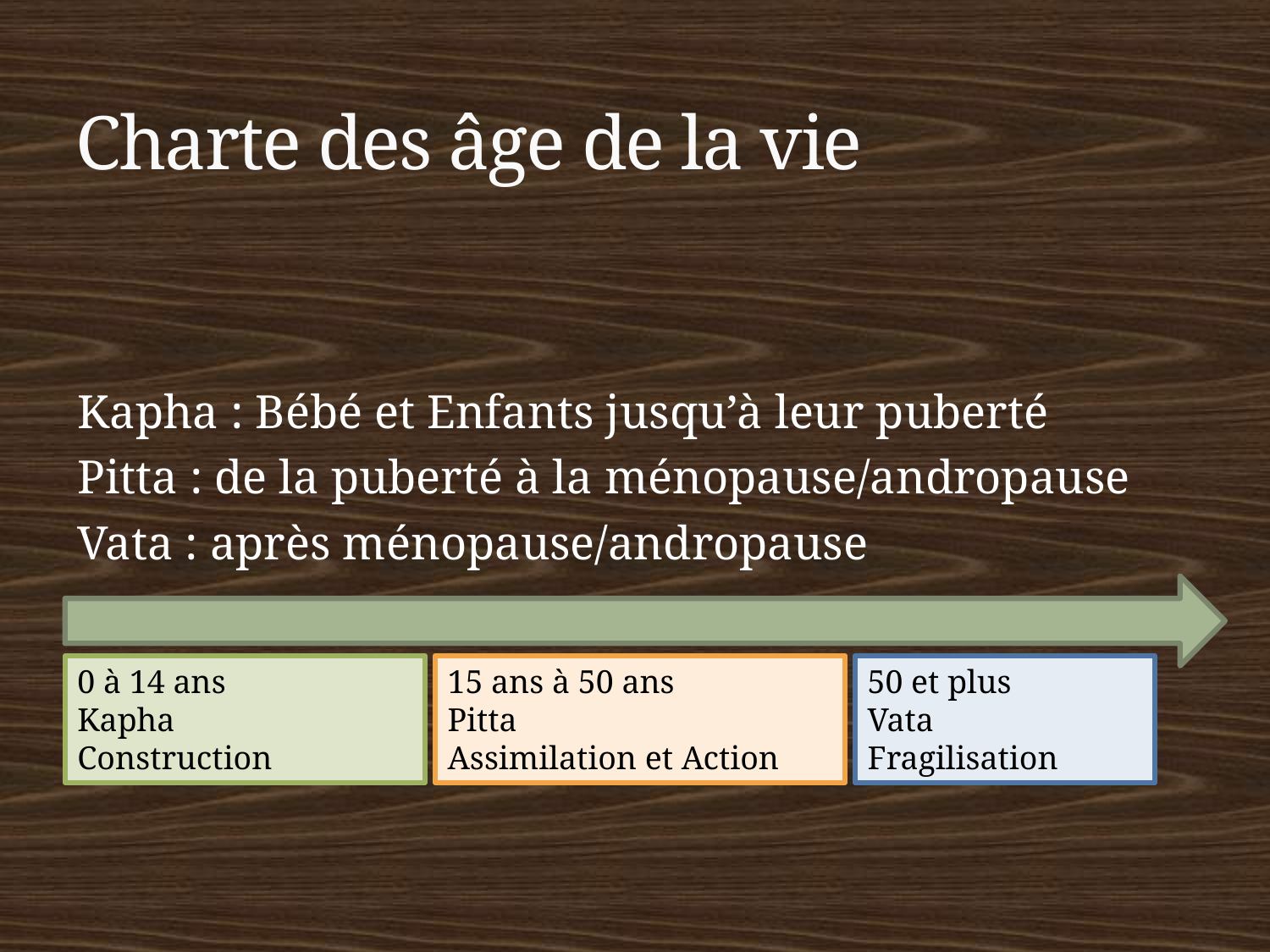

# Charte des âge de la vie
Kapha : Bébé et Enfants jusqu’à leur puberté
Pitta : de la puberté à la ménopause/andropause
Vata : après ménopause/andropause

0 à 14 ans
Kapha
Construction
15 ans à 50 ans
Pitta
Assimilation et Action
50 et plus
Vata
Fragilisation